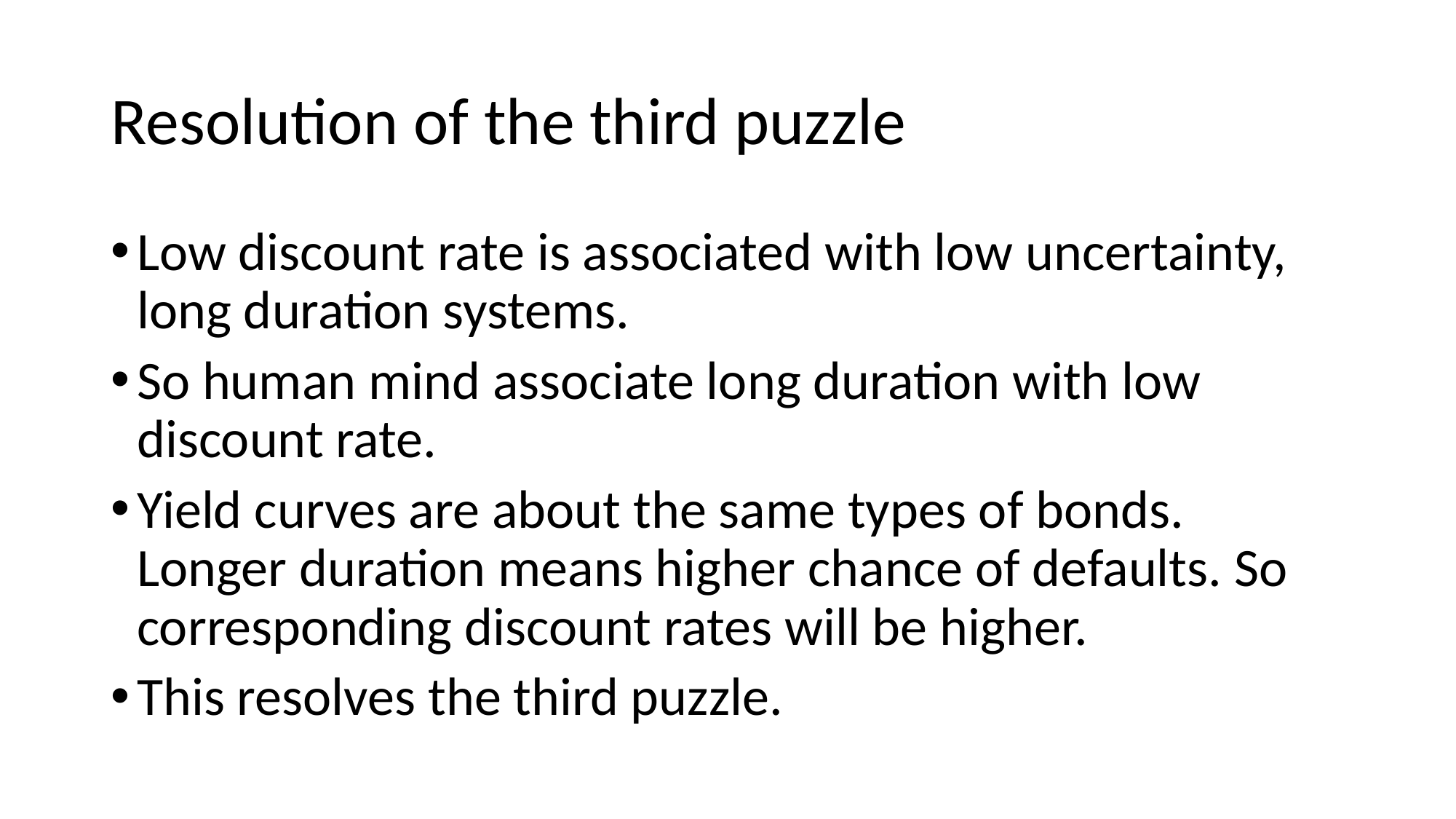

# Resolution of the third puzzle
Low discount rate is associated with low uncertainty, long duration systems.
So human mind associate long duration with low discount rate.
Yield curves are about the same types of bonds. Longer duration means higher chance of defaults. So  corresponding discount rates will be higher.
This resolves the third puzzle.